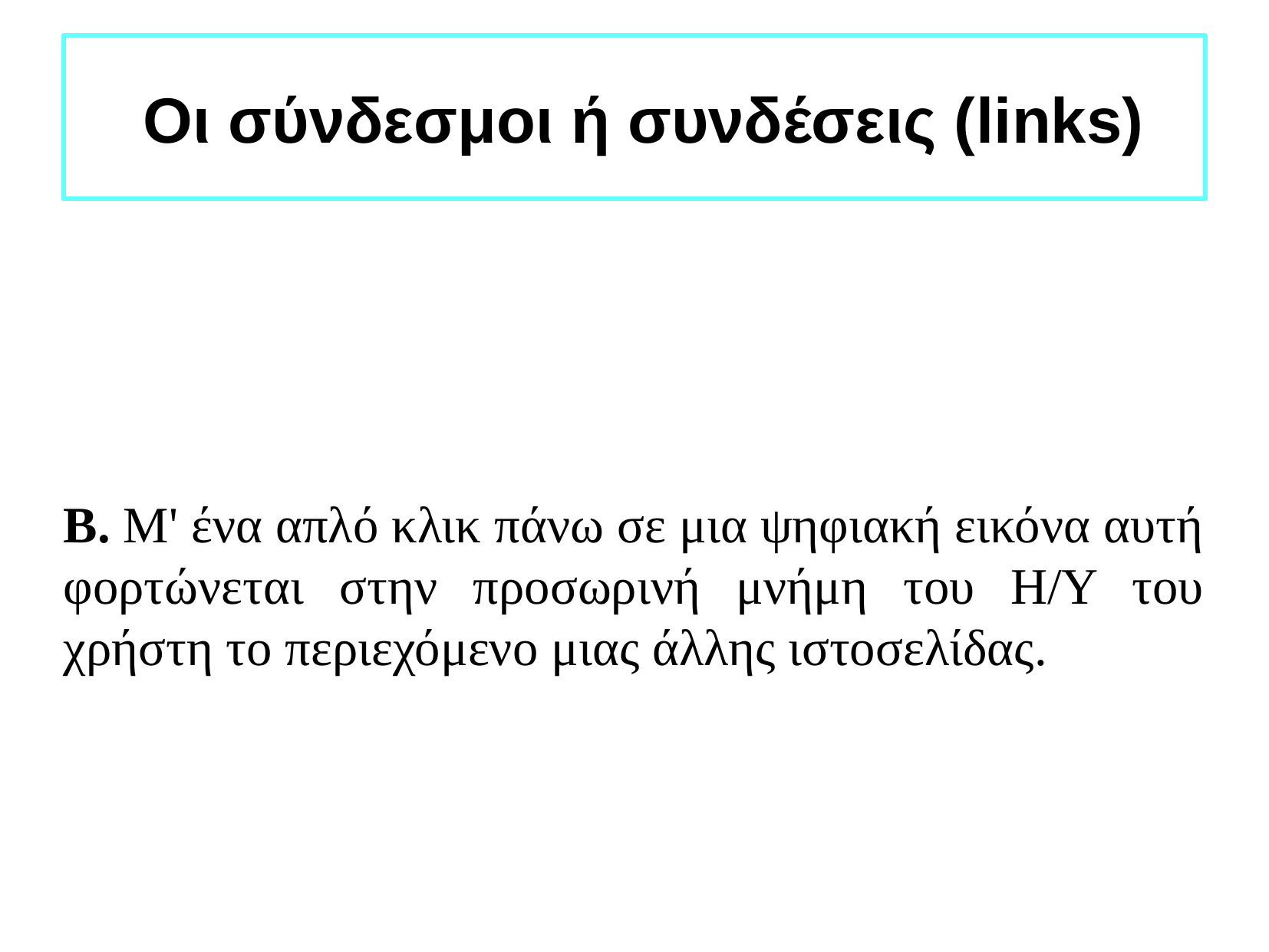

Οι σύνδεσμοι ή συνδέσεις (links)

Β. Μ' ένα απλό κλικ πάνω σε μια ψηφιακή εικόνα αυτή φορτώνεται στην προσωρινή μνήμη του Η/Υ του χρήστη το περιεχόμενο μιας άλλης ιστοσελίδας.